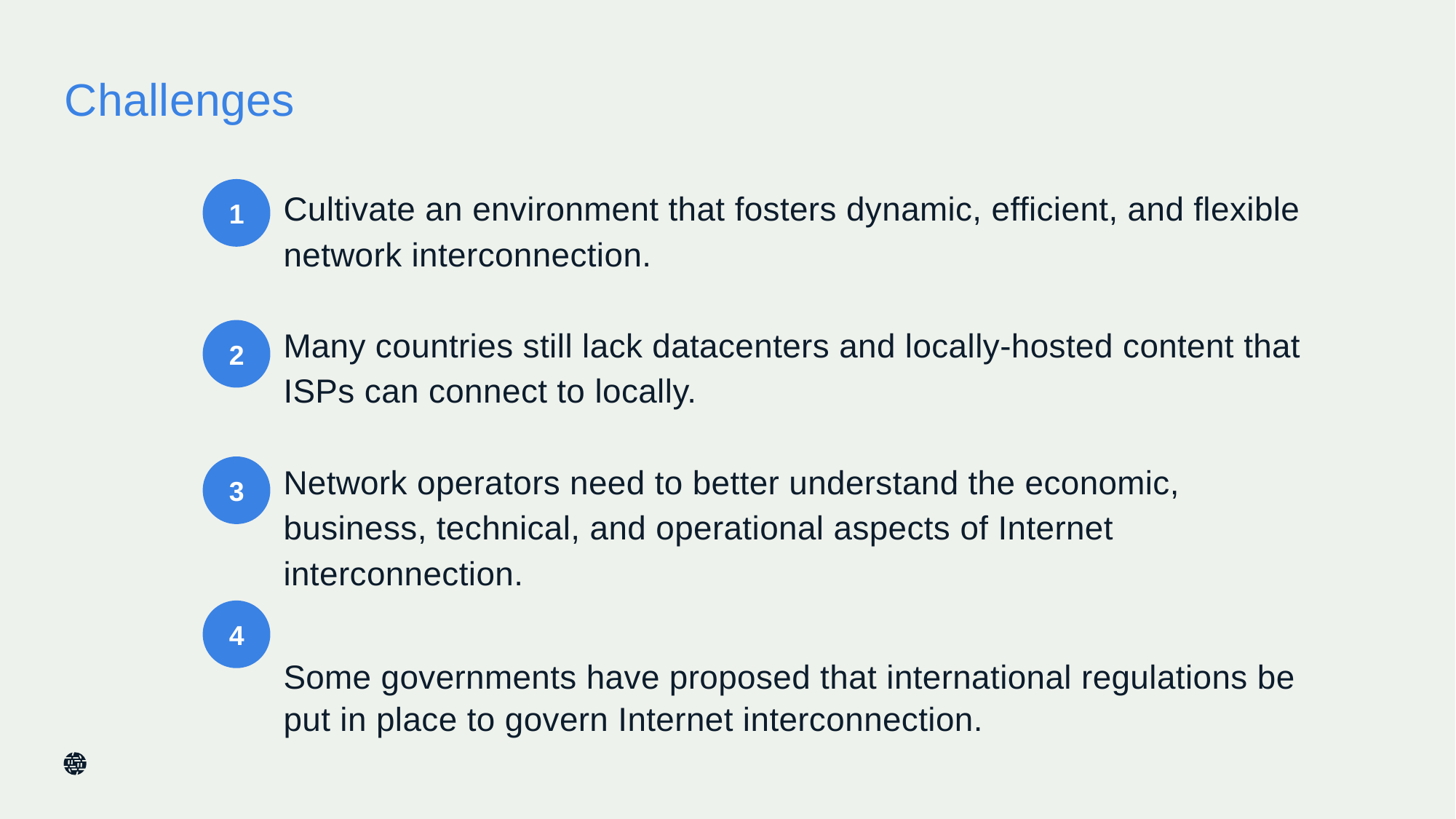

# Challenges
1
Cultivate an environment that fosters dynamic, efficient, and flexible network interconnection.

Many countries still lack datacenters and locally-hosted content that ISPs can connect to locally.

Network operators need to better understand the economic, business, technical, and operational aspects of Internet interconnection.

Some governments have proposed that international regulations be put in place to govern Internet interconnection.
2
3
4